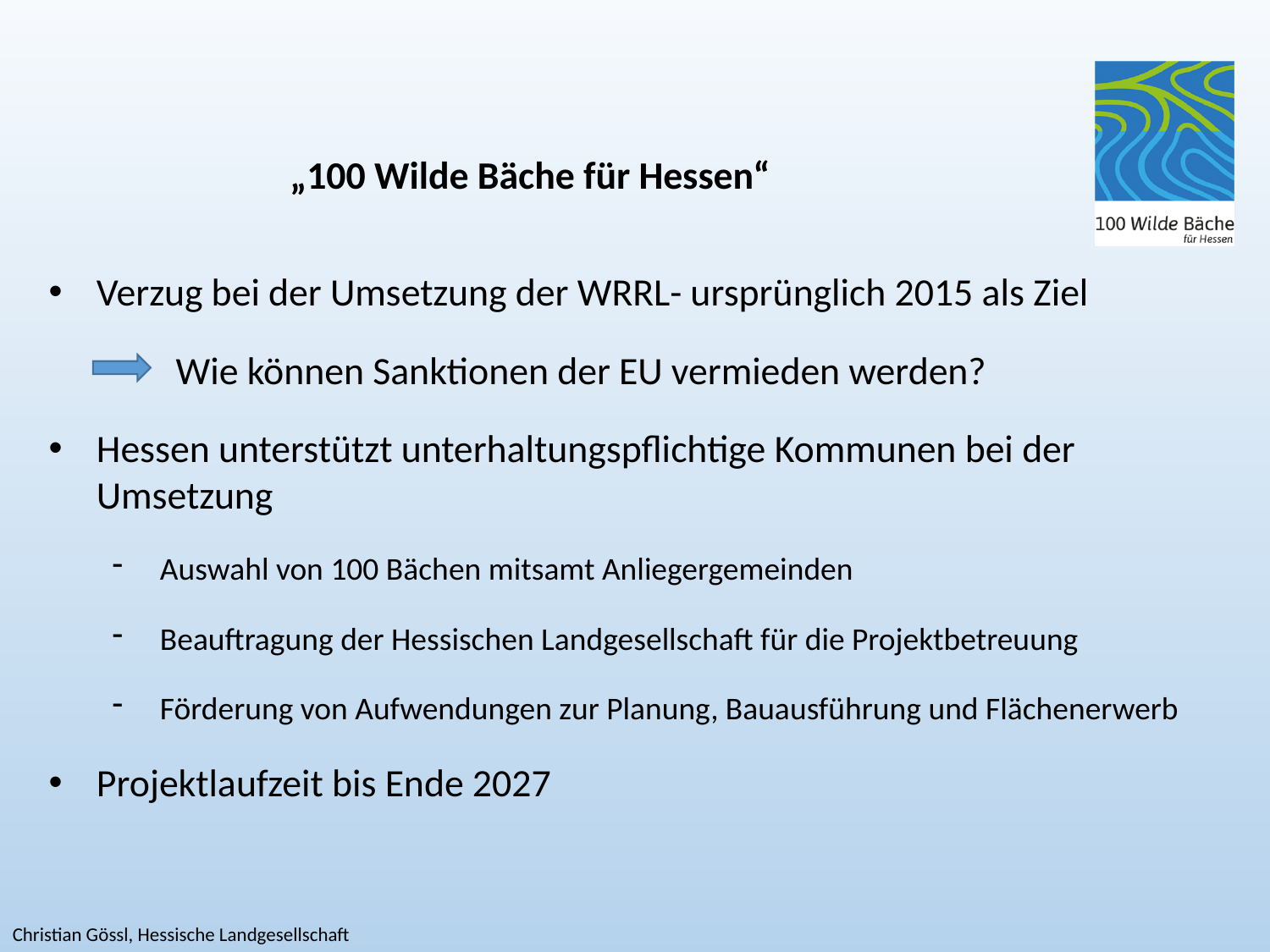

„100 Wilde Bäche für Hessen“
Verzug bei der Umsetzung der WRRL- ursprünglich 2015 als Ziel
	Wie können Sanktionen der EU vermieden werden?
Hessen unterstützt unterhaltungspflichtige Kommunen bei der Umsetzung
Auswahl von 100 Bächen mitsamt Anliegergemeinden
Beauftragung der Hessischen Landgesellschaft für die Projektbetreuung
Förderung von Aufwendungen zur Planung, Bauausführung und Flächenerwerb
Projektlaufzeit bis Ende 2027

Christian Gössl, Hessische Landgesellschaft